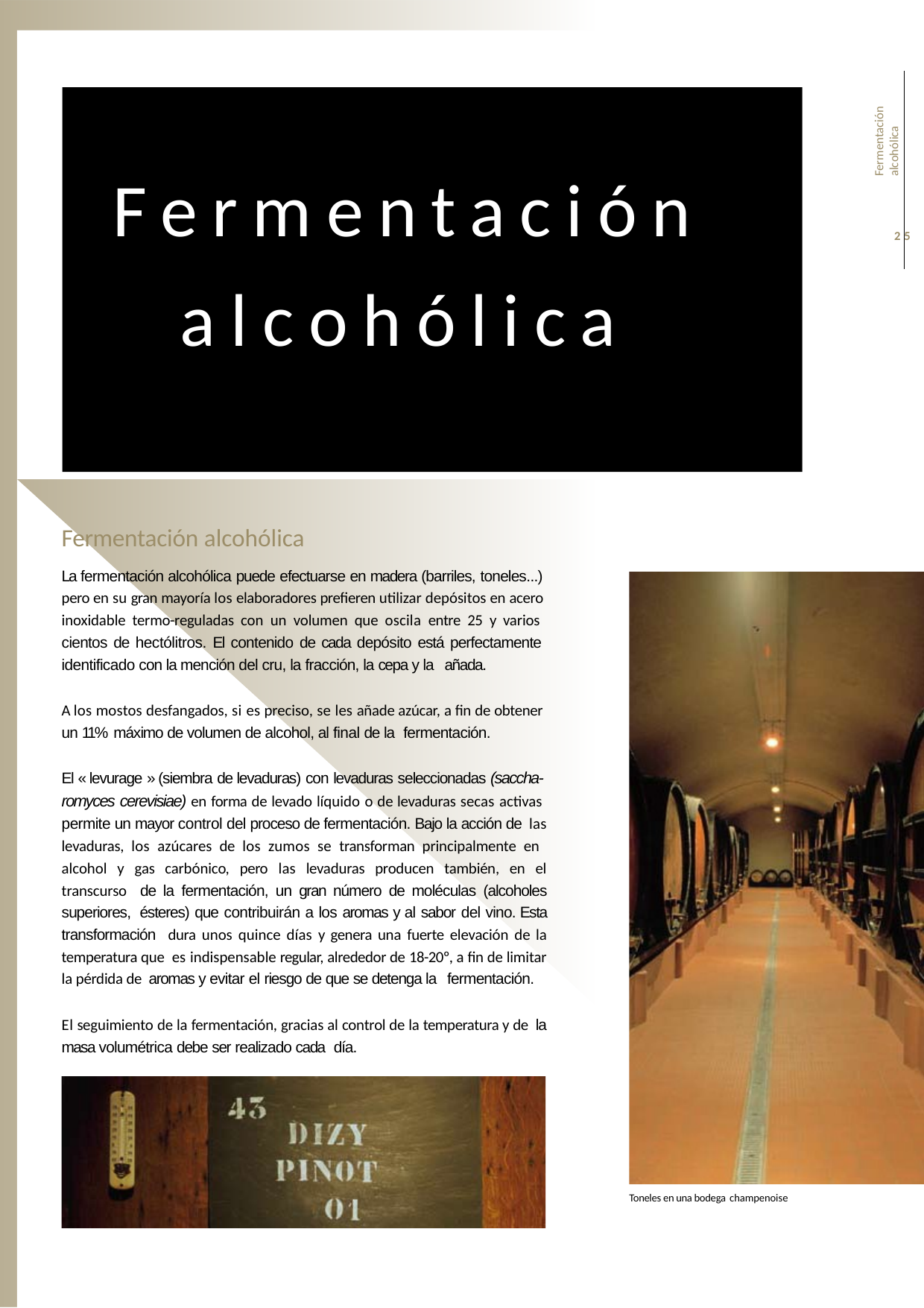

Fermentación
alcohólica

# Fermentación
25
alcohólica

Fermentación alcohólica
La fermentación alcohólica puede efectuarse en madera (barriles, toneles...)  pero en su gran mayoría los elaboradores prefieren utilizar depósitos en acero  inoxidable termo-reguladas con un volumen que oscila entre 25 y varios  cientos de hectólitros. El contenido de cada depósito está perfectamente  identificado con la mención del cru, la fracción, la cepa y la  añada.

A los mostos desfangados, si es preciso, se les añade azúcar, a fin de obtener  un 11%  máximo de volumen de alcohol, al final de la  fermentación.

El « levurage » (siembra de levaduras) con levaduras seleccionadas (saccha-  romyces cerevisiae) en forma de levado líquido o de levaduras secas activas  permite un mayor control del proceso de fermentación. Bajo la acción de  las levaduras, los azúcares de los zumos se transforman principalmente en  alcohol y gas carbónico, pero las levaduras producen también, en el transcurso  de la fermentación, un gran número de moléculas (alcoholes superiores,  ésteres) que contribuirán a los aromas y al sabor del vino. Esta transformación  dura unos quince días y genera una fuerte elevación de la temperatura que  es indispensable regular, alrededor de 18-20º, a fin de limitar la pérdida de  aromas y evitar el riesgo de que se detenga la  fermentación.

El seguimiento de la fermentación, gracias al control de la temperatura y de  la masa volumétrica debe ser realizado cada  día.

Toneles en una bodega champenoise